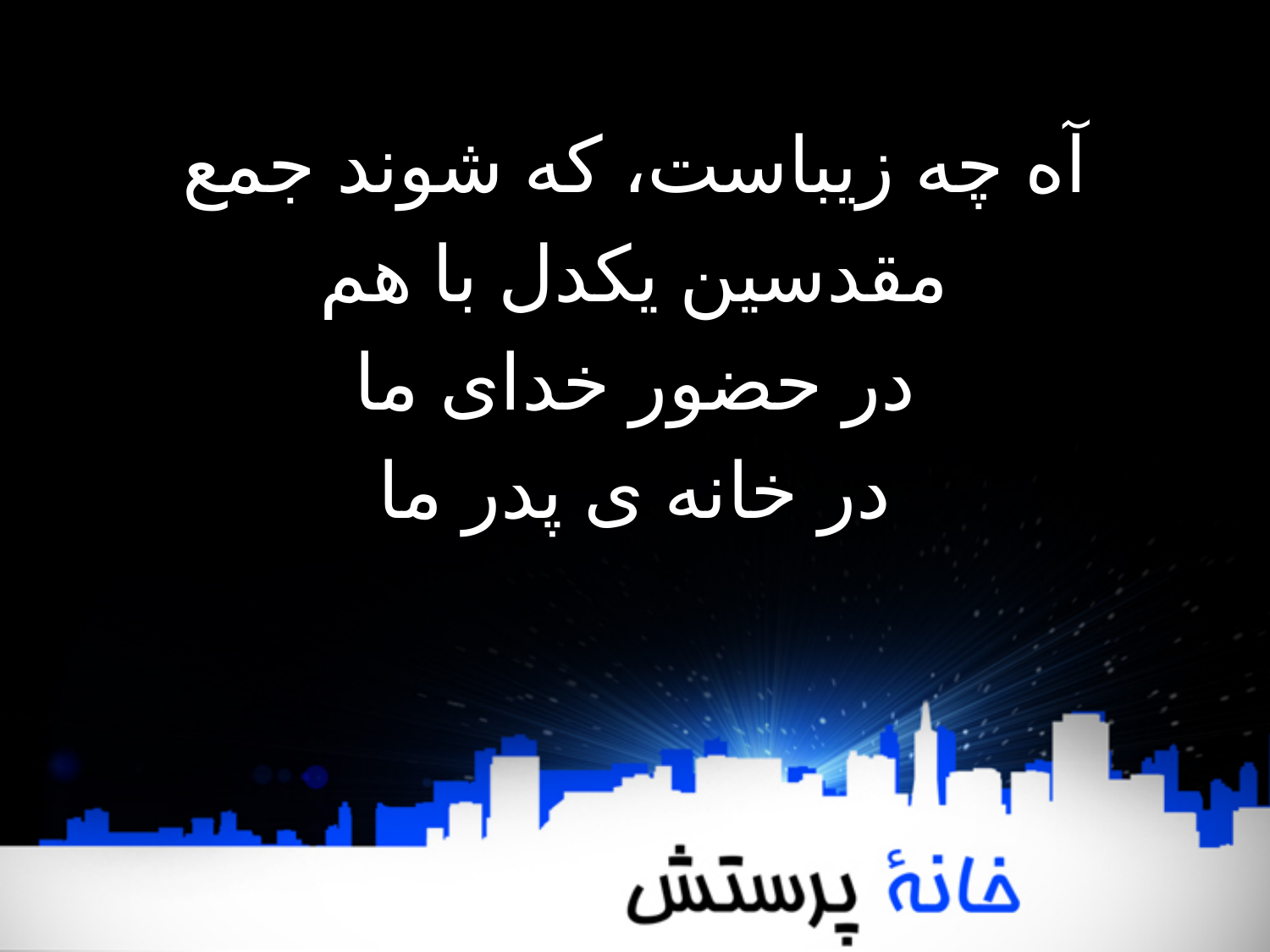

آه چه زیباست، که شوند جمع
مقدسین یکدل با هم
در حضور خدای ما
در خانه ی پدر ما